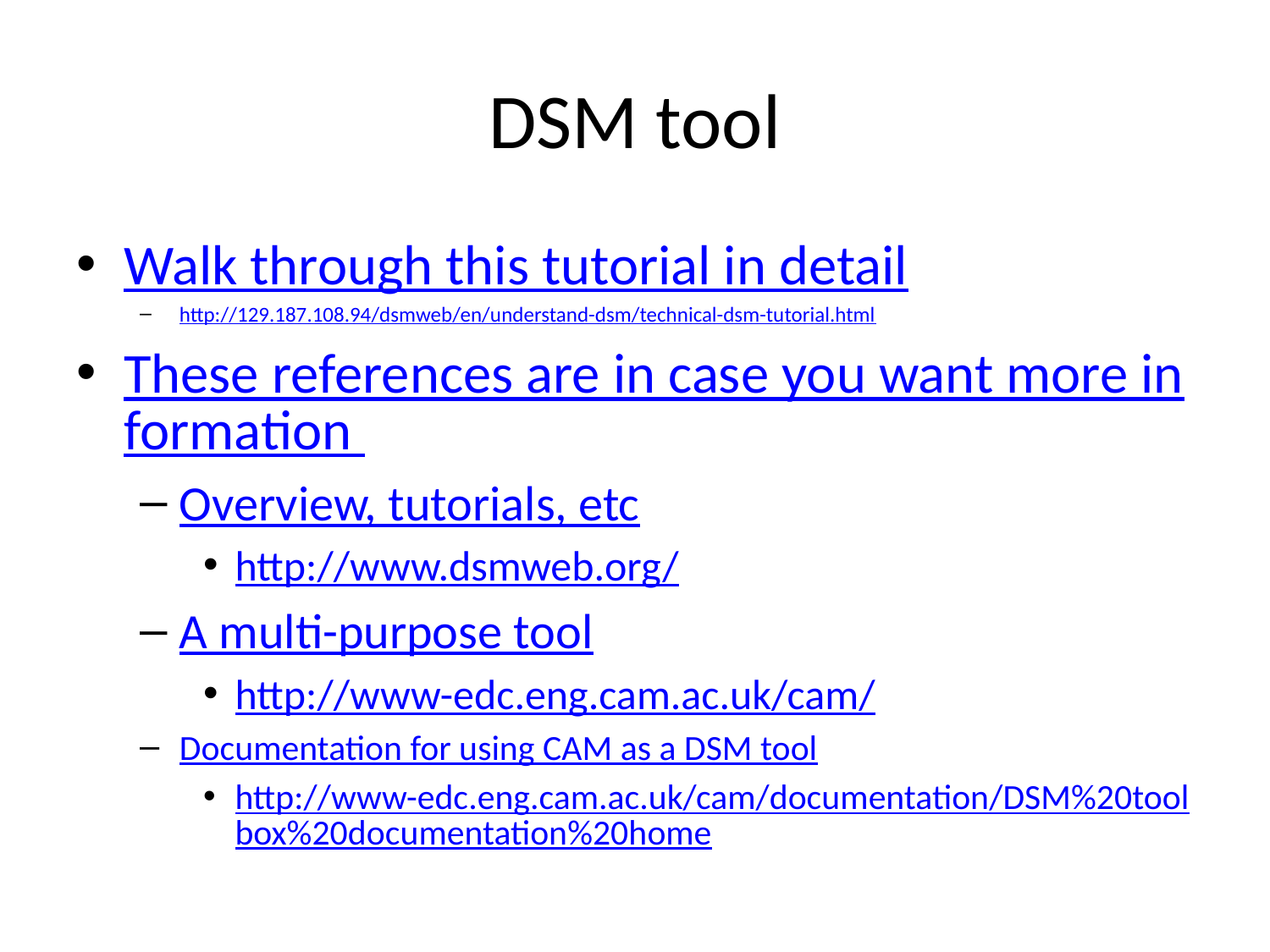

# DSM tool
Walk through this tutorial in detail
http://129.187.108.94/dsmweb/en/understand-dsm/technical-dsm-tutorial.html
These references are in case you want more information
Overview, tutorials, etc
http://www.dsmweb.org/
A multi-purpose tool
http://www-edc.eng.cam.ac.uk/cam/
Documentation for using CAM as a DSM tool
http://www-edc.eng.cam.ac.uk/cam/documentation/DSM%20toolbox%20documentation%20home